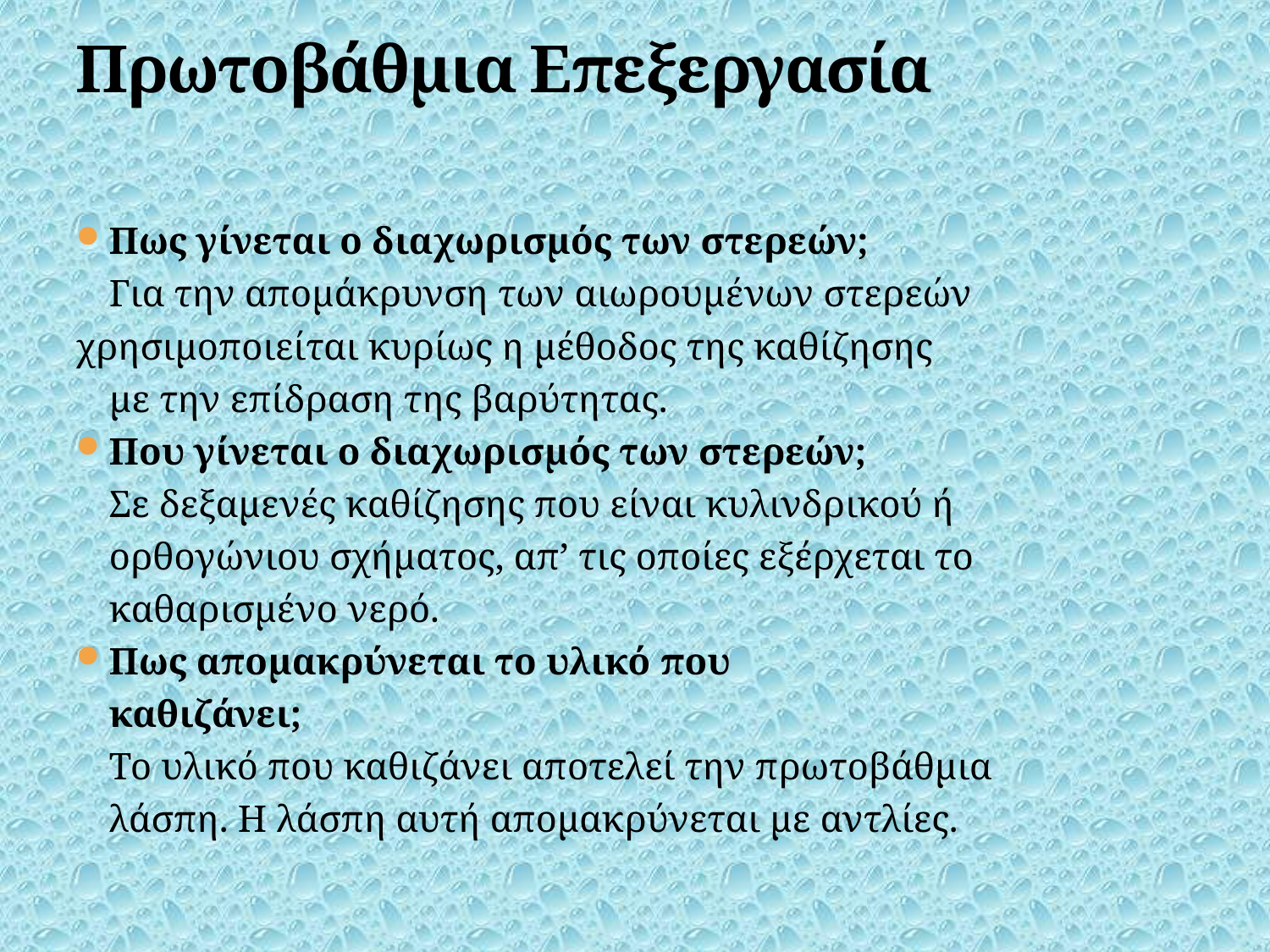

# Πρωτοβάθμια Επεξεργασία
Πως γίνεται ο διαχωρισμός των στερεών;
	Για την απομάκρυνση των αιωρουμένων στερεών
χρησιμοποιείται κυρίως η μέθοδος της καθίζησης
	με την επίδραση της βαρύτητας.
Που γίνεται ο διαχωρισμός των στερεών;
	Σε δεξαμενές καθίζησης που είναι κυλινδρικού ή
	ορθογώνιου σχήματος, απ’ τις οποίες εξέρχεται το
	καθαρισμένο νερό.
Πως απομακρύνεται το υλικό που
	καθιζάνει;
	Το υλικό που καθιζάνει αποτελεί την πρωτοβάθμια
	λάσπη. Η λάσπη αυτή απομακρύνεται με αντλίες.